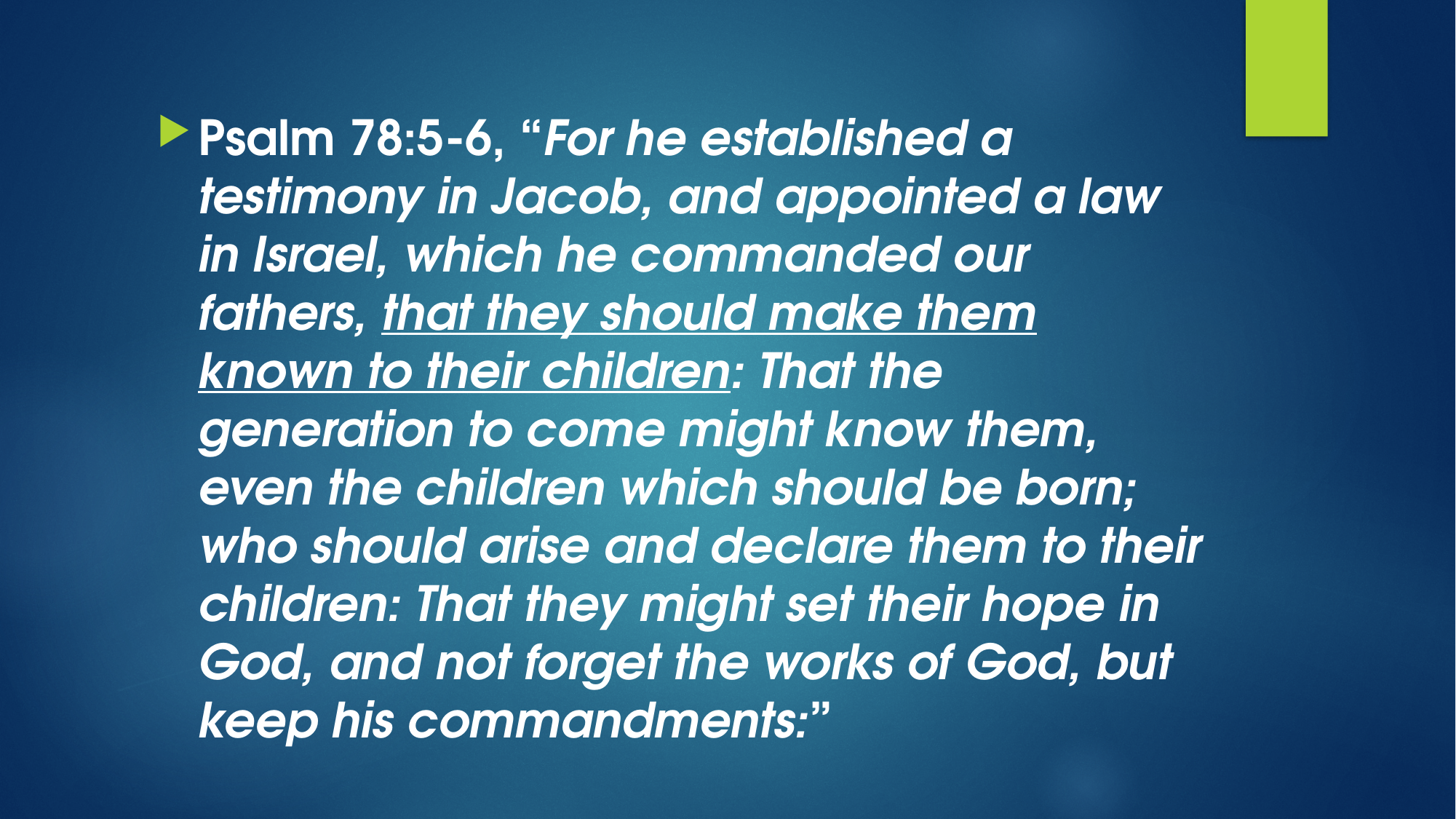

#
Psalm 78:5-6, “For he established a testimony in Jacob, and appointed a law in Israel, which he commanded our fathers, that they should make them known to their children: That the generation to come might know them, even the children which should be born; who should arise and declare them to their children: That they might set their hope in God, and not forget the works of God, but keep his commandments:”